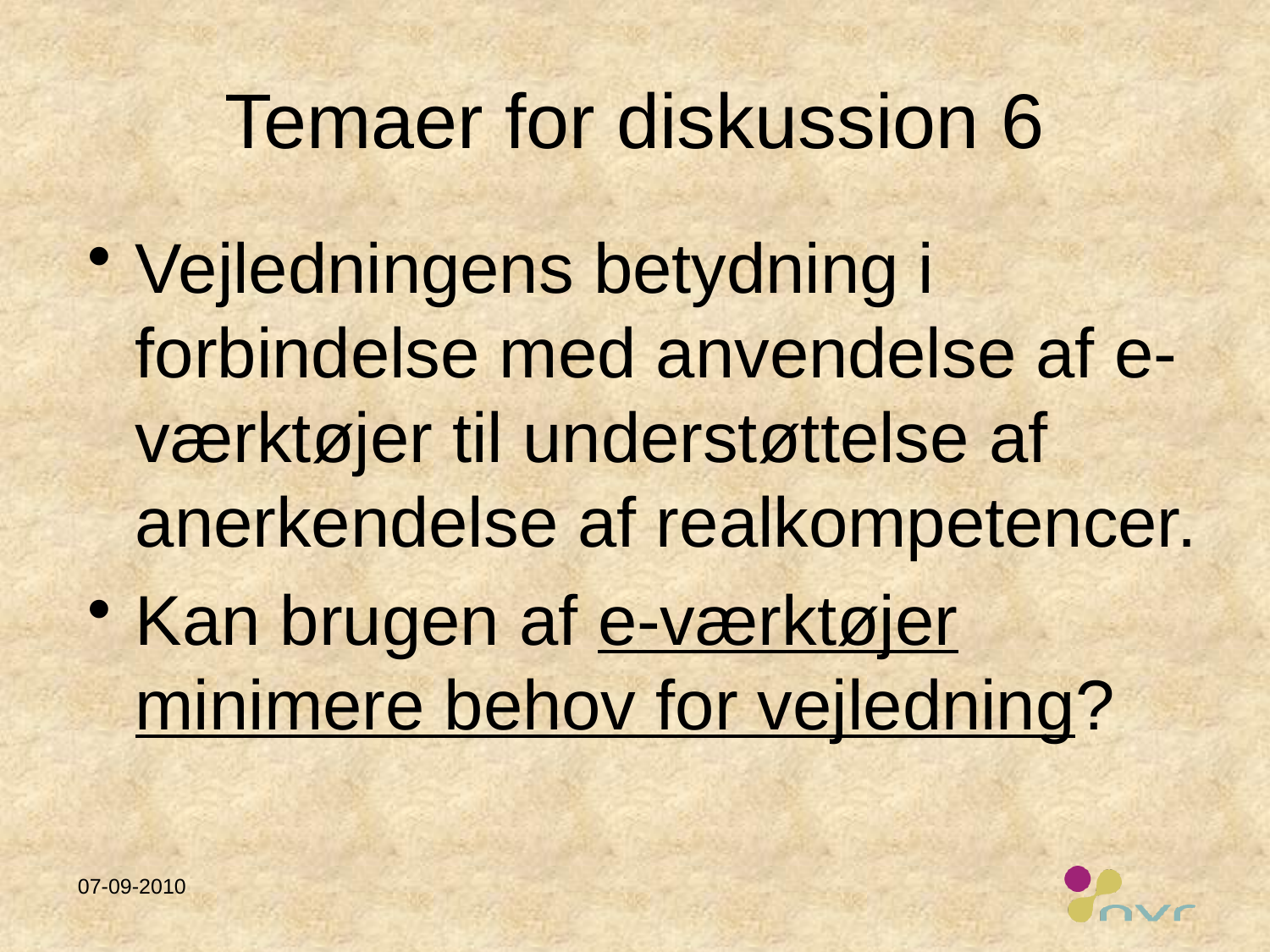

# Temaer for diskussion 6
Vejledningens betydning i forbindelse med anvendelse af e-værktøjer til understøttelse af anerkendelse af realkompetencer.
Kan brugen af e-værktøjer minimere behov for vejledning?

07-09-2010